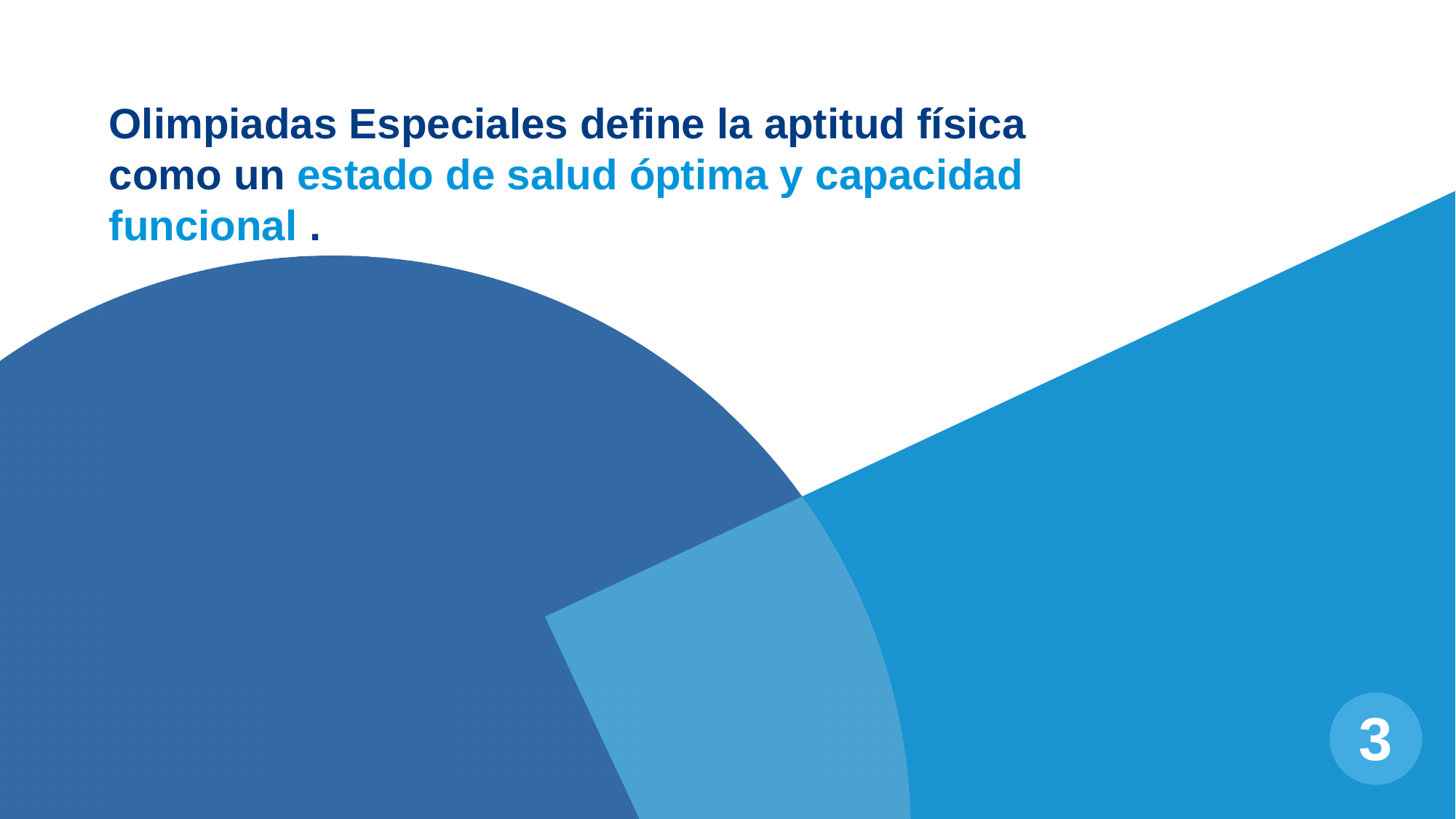

Olimpiadas Especiales define la aptitud física como un estado de salud óptima y capacidad funcional .

3